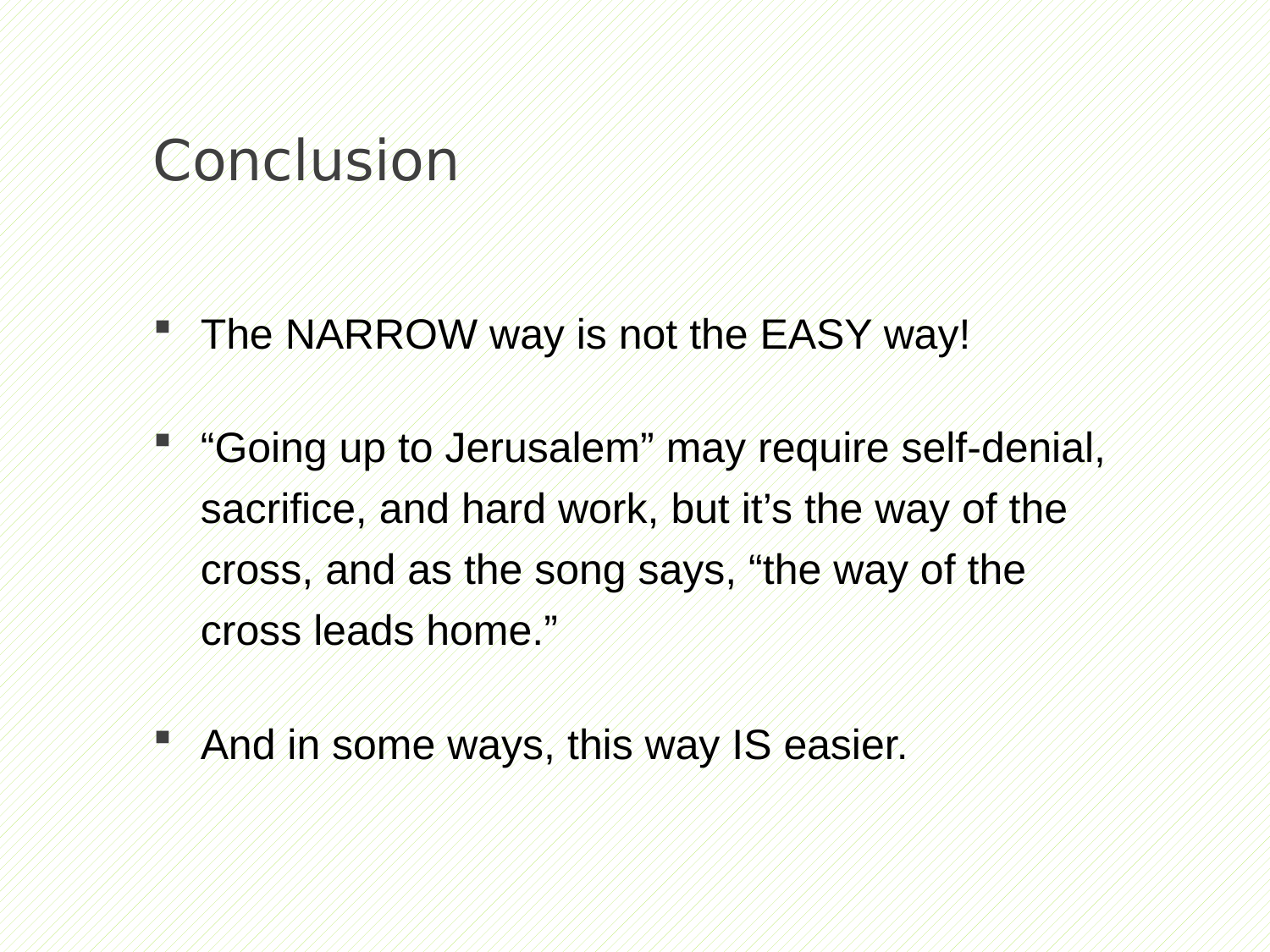

# Conclusion
The NARROW way is not the EASY way!
“Going up to Jerusalem” may require self-denial, sacrifice, and hard work, but it’s the way of the cross, and as the song says, “the way of the cross leads home.”
And in some ways, this way IS easier.